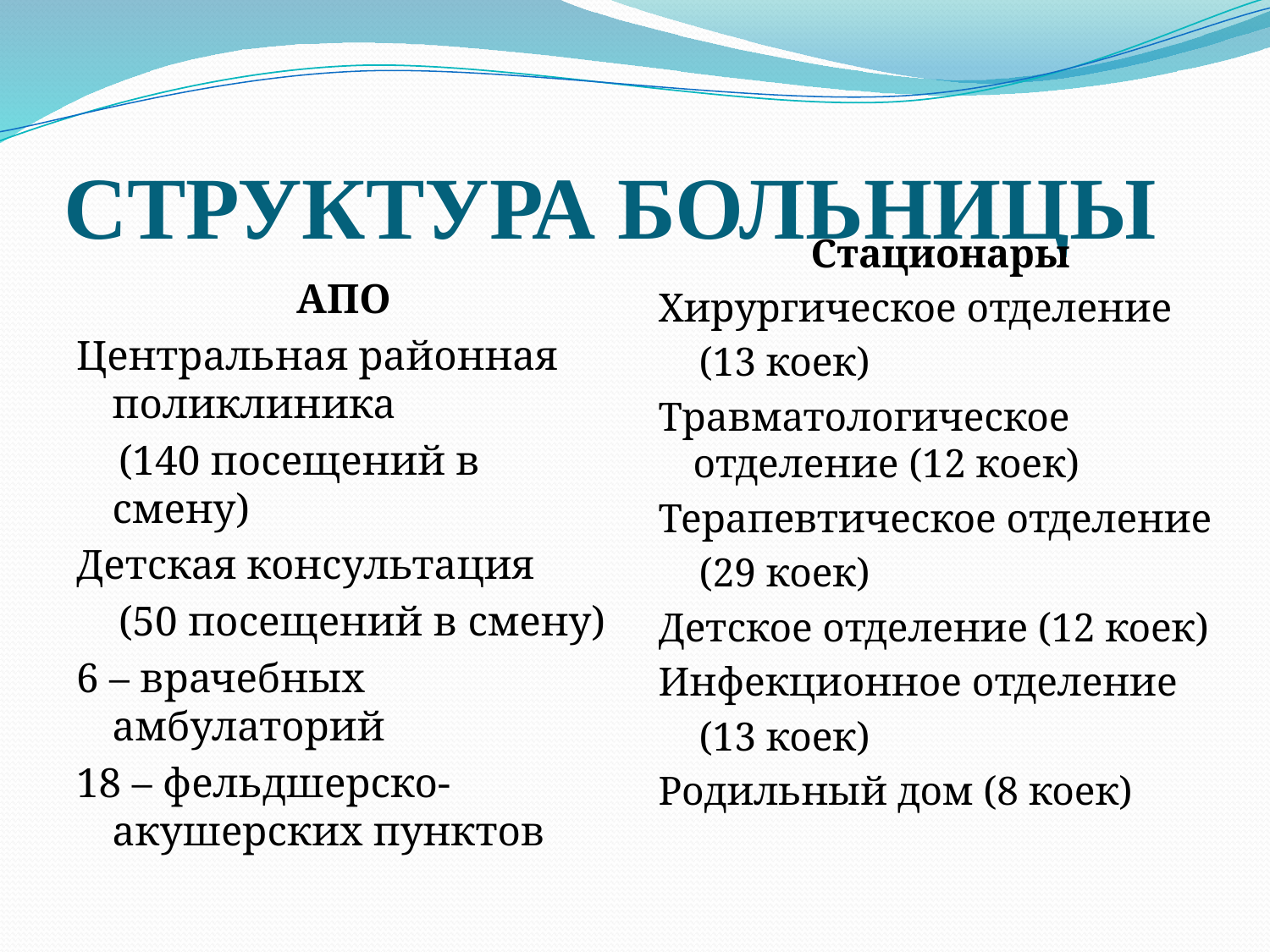

# СТРУКТУРА БОЛЬНИЦЫ
Стационары
Хирургическое отделение
    (13 коек)
Травматологическое отделение (12 коек)
Терапевтическое отделение
    (29 коек)
Детское отделение (12 коек)
Инфекционное отделение
    (13 коек)
Родильный дом (8 коек)
АПО
Центральная районная поликлиника
    (140 посещений в смену)
Детская консультация
    (50 посещений в смену)
6 – врачебных амбулаторий
18 – фельдшерско-акушерских пунктов